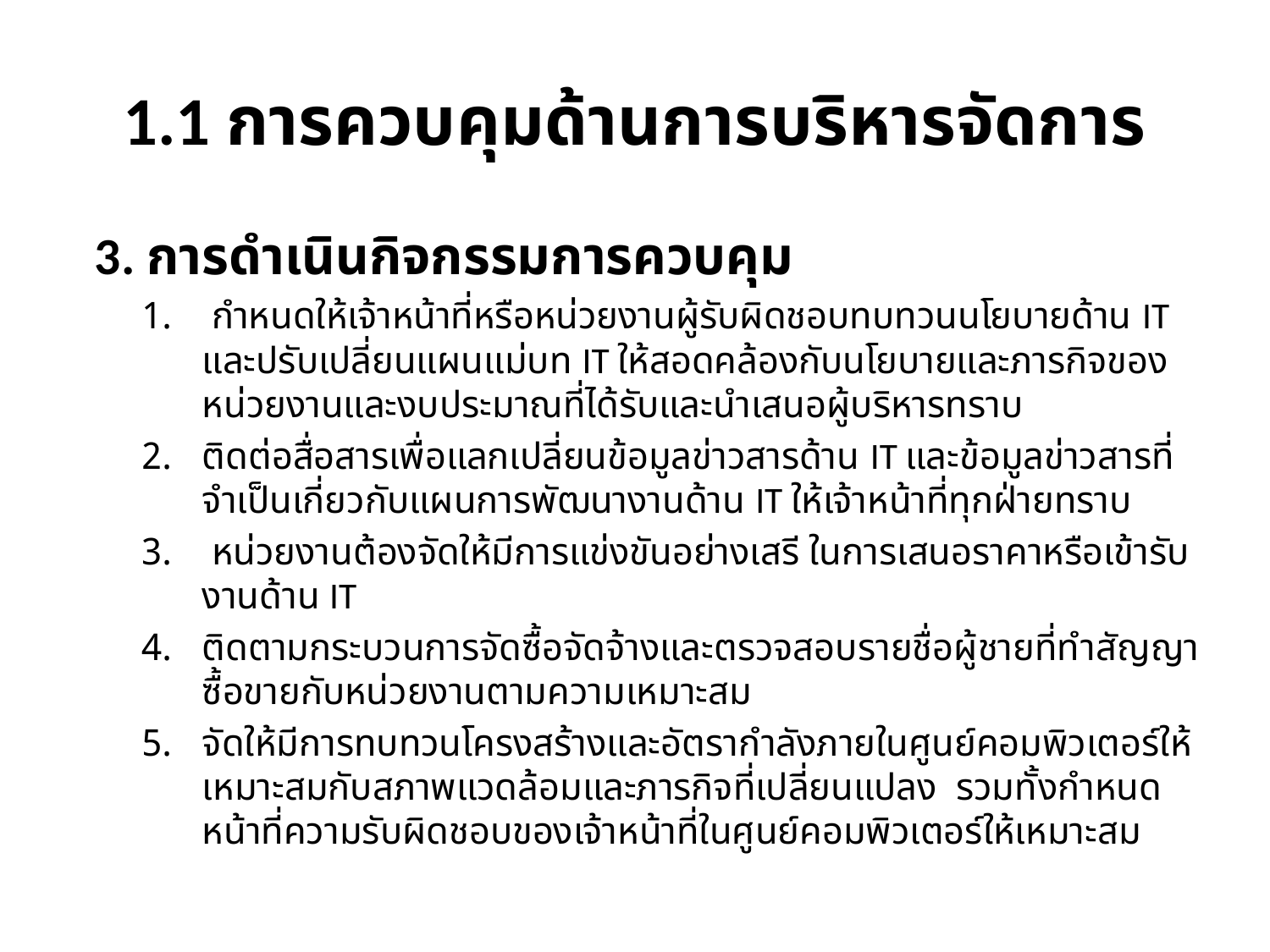

# 1.1 การควบคุมด้านการบริหารจัดการ
3. การดำเนินกิจกรรมการควบคุม
 กำหนดให้เจ้าหน้าที่หรือหน่วยงานผู้รับผิดชอบทบทวนนโยบายด้าน IT และปรับเปลี่ยนแผนแม่บท IT ให้สอดคล้องกับนโยบายและภารกิจของหน่วยงานและงบประมาณที่ได้รับและนำเสนอผู้บริหารทราบ
ติดต่อสื่อสารเพื่อแลกเปลี่ยนข้อมูลข่าวสารด้าน IT และข้อมูลข่าวสารที่จำเป็นเกี่ยวกับแผนการพัฒนางานด้าน IT ให้เจ้าหน้าที่ทุกฝ่ายทราบ
 หน่วยงานต้องจัดให้มีการแข่งขันอย่างเสรี ในการเสนอราคาหรือเข้ารับงานด้าน IT
ติดตามกระบวนการจัดซื้อจัดจ้างและตรวจสอบรายชื่อผู้ชายที่ทำสัญญาซื้อขายกับหน่วยงานตามความเหมาะสม
จัดให้มีการทบทวนโครงสร้างและอัตรากำลังภายในศูนย์คอมพิวเตอร์ให้เหมาะสมกับสภาพแวดล้อมและภารกิจที่เปลี่ยนแปลง  รวมทั้งกำหนดหน้าที่ความรับผิดชอบของเจ้าหน้าที่ในศูนย์คอมพิวเตอร์ให้เหมาะสม